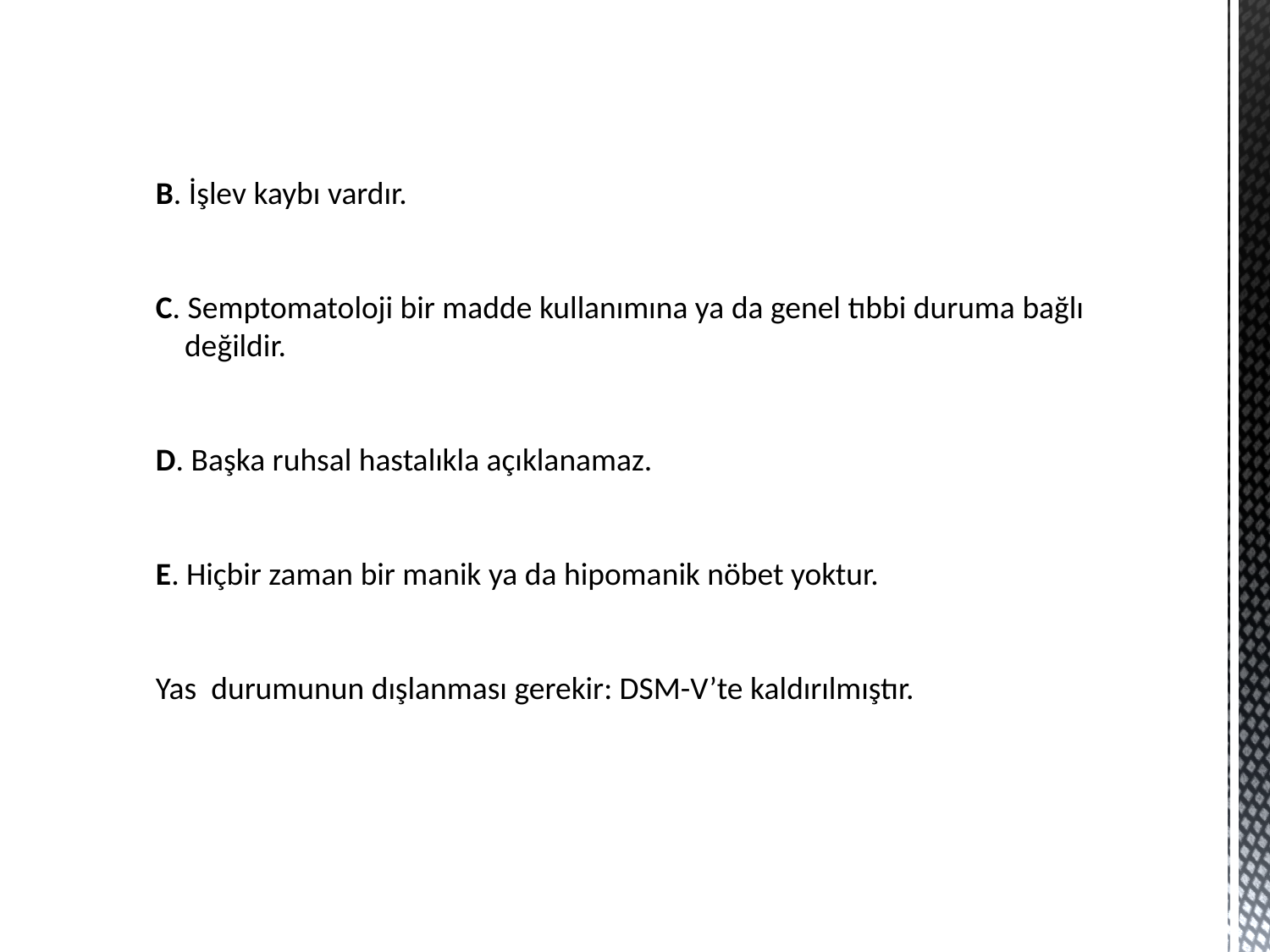

B. İşlev kaybı vardır.

C. Semptomatoloji bir madde kullanımına ya da genel tıbbi duruma bağlı
    değildir.

D. Başka ruhsal hastalıkla açıklanamaz.

E. Hiçbir zaman bir manik ya da hipomanik nöbet yoktur.

Yas  durumunun dışlanması gerekir: DSM-V’te kaldırılmıştır.